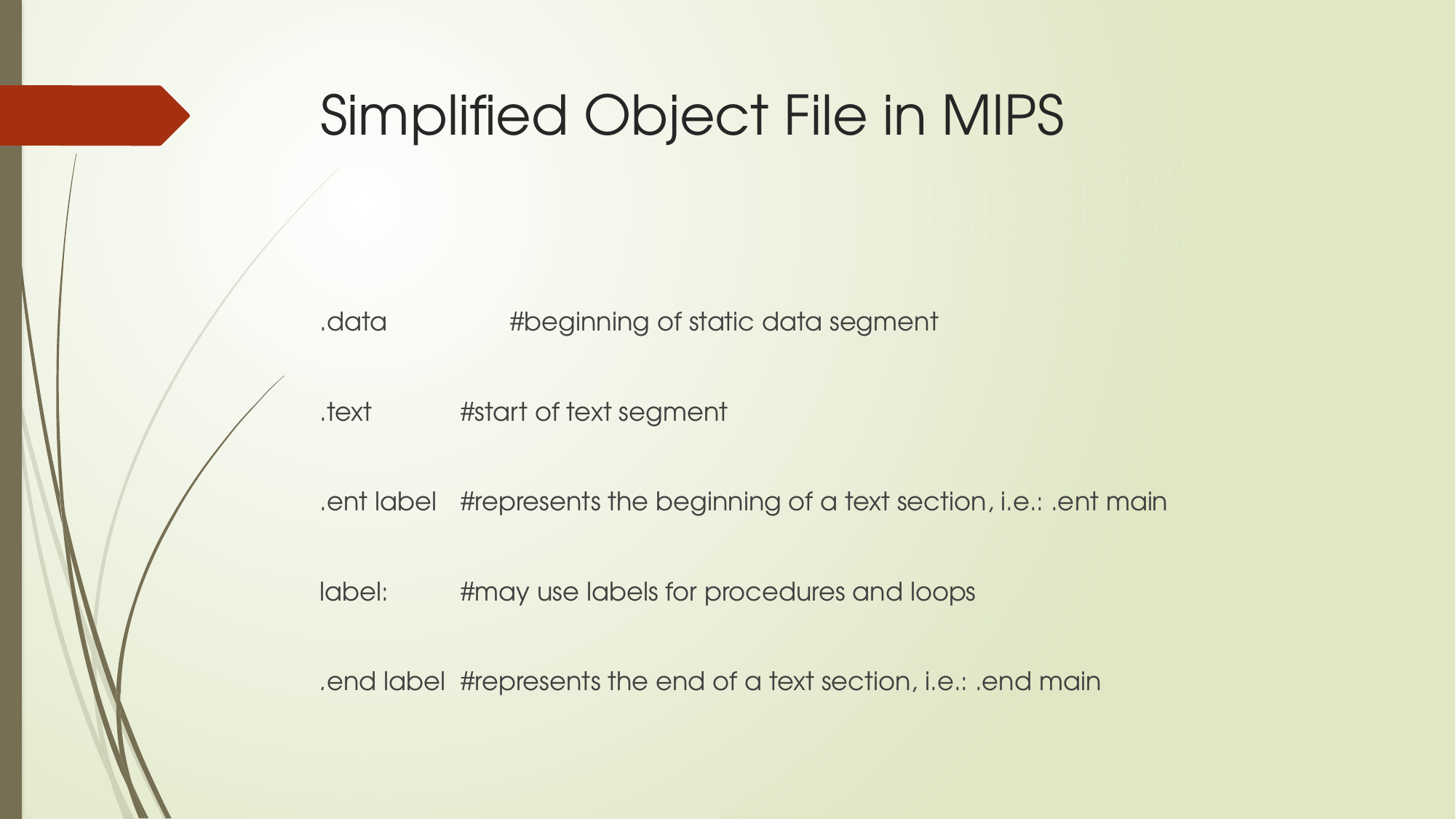

# Simplified Object File in MIPS

.data	       #beginning of static data segment

.text		#start of text segment

.ent label	#represents the beginning of a text section, i.e.: .ent main

label:		#may use labels for procedures and loops

.end label	#represents the end of a text section, i.e.: .end main